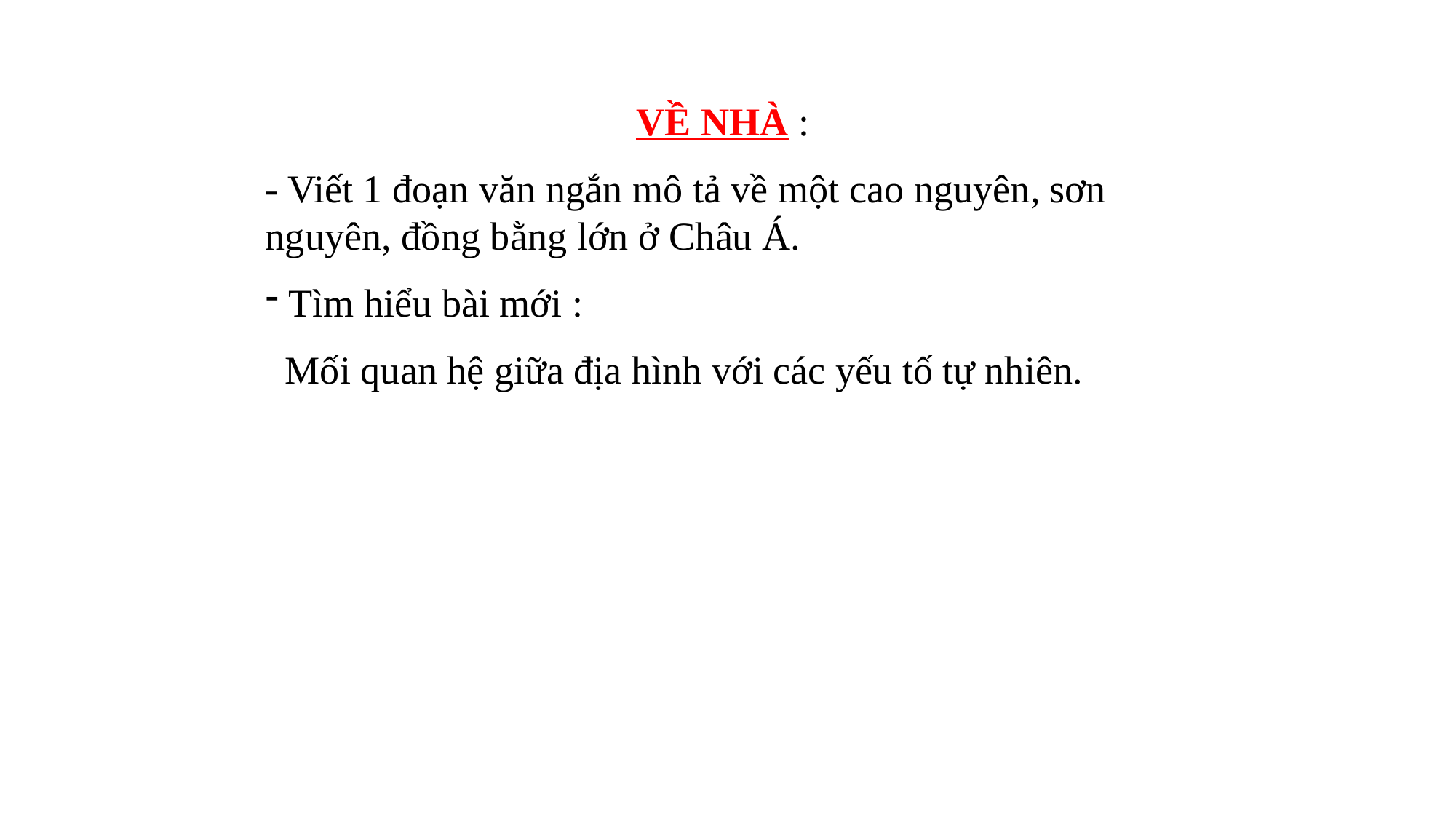

VỀ NHÀ :
- Viết 1 đoạn văn ngắn mô tả về một cao nguyên, sơn nguyên, đồng bằng lớn ở Châu Á.
 Tìm hiểu bài mới :
  Mối quan hệ giữa địa hình với các yếu tố tự nhiên.